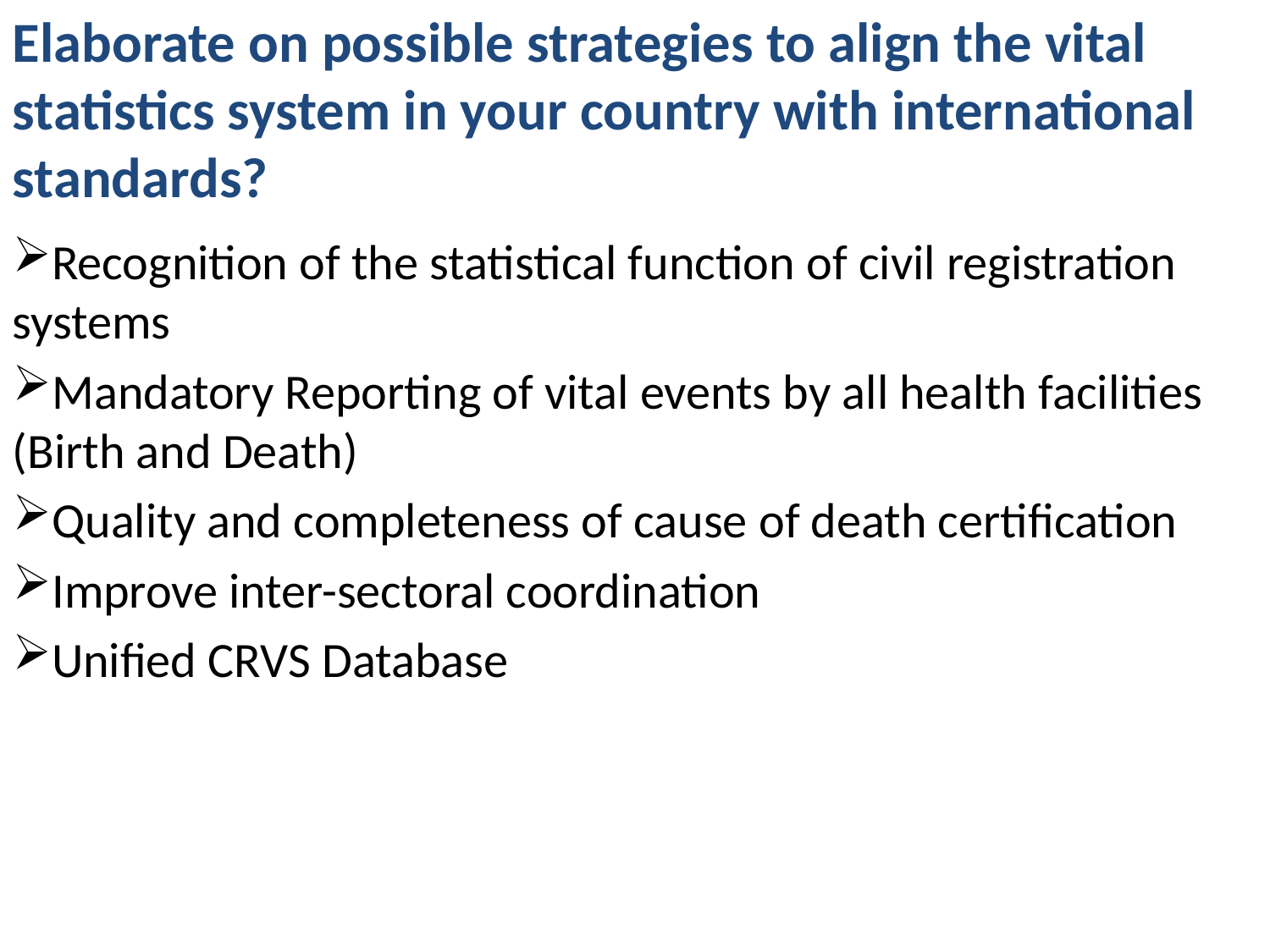

Elaborate on possible strategies to align the vital statistics system in your country with international standards?
Recognition of the statistical function of civil registration systems
Mandatory Reporting of vital events by all health facilities (Birth and Death)
Quality and completeness of cause of death certification
Improve inter-sectoral coordination
Unified CRVS Database